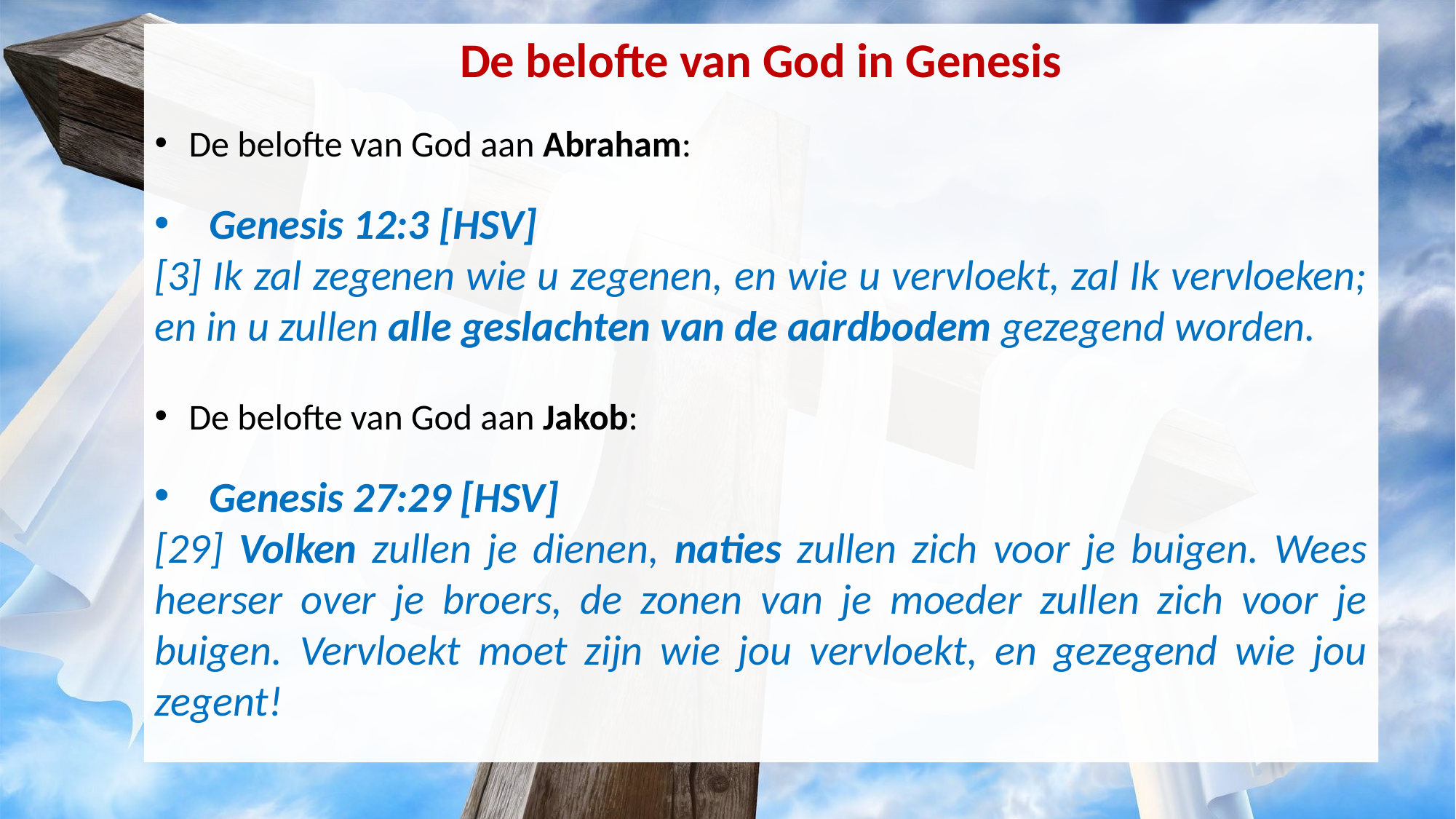

De belofte van God in Genesis

De belofte van God aan Abraham:

Genesis 12:3 [HSV]
[3] Ik zal zegenen wie u zegenen, en wie u vervloekt, zal Ik vervloeken; en in u zullen alle geslachten van de aardbodem gezegend worden.

De belofte van God aan Jakob:

Genesis 27:29 [HSV]
[29] Volken zullen je dienen, naties zullen zich voor je buigen. Wees heerser over je broers, de zonen van je moeder zullen zich voor je buigen. Vervloekt moet zijn wie jou vervloekt, en gezegend wie jou zegent!